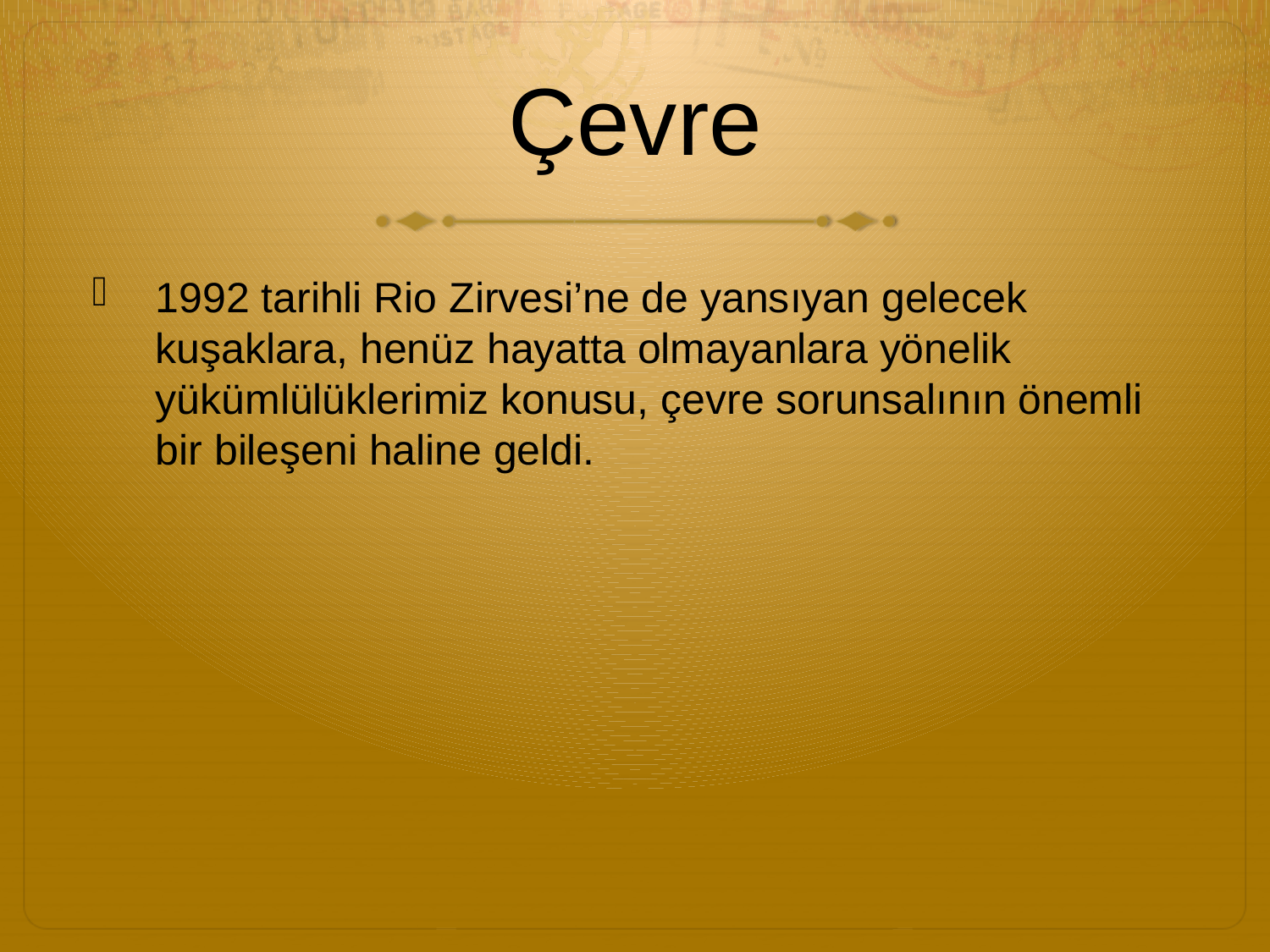

# Çevre
1992 tarihli Rio Zirvesi’ne de yansıyan gelecek kuşaklara, henüz hayatta olmayanlara yönelik yükümlülüklerimiz konusu, çevre sorunsalının önemli bir bileşeni haline geldi.